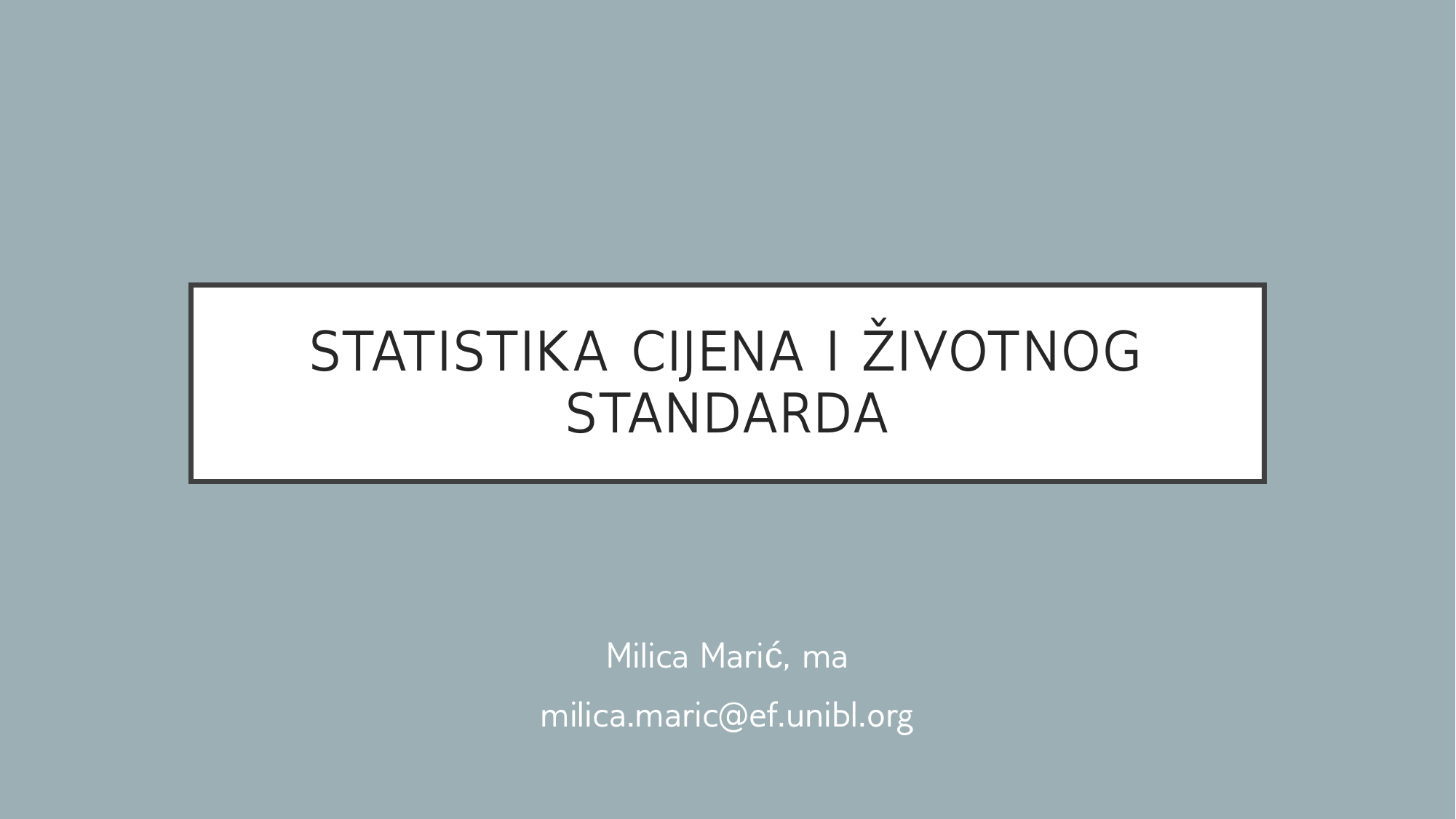

# STATISTIKA CIJENA I ŽIVOTNOG STANDARDA
Milica Marić, ma
milica.maric@ef.unibl.org